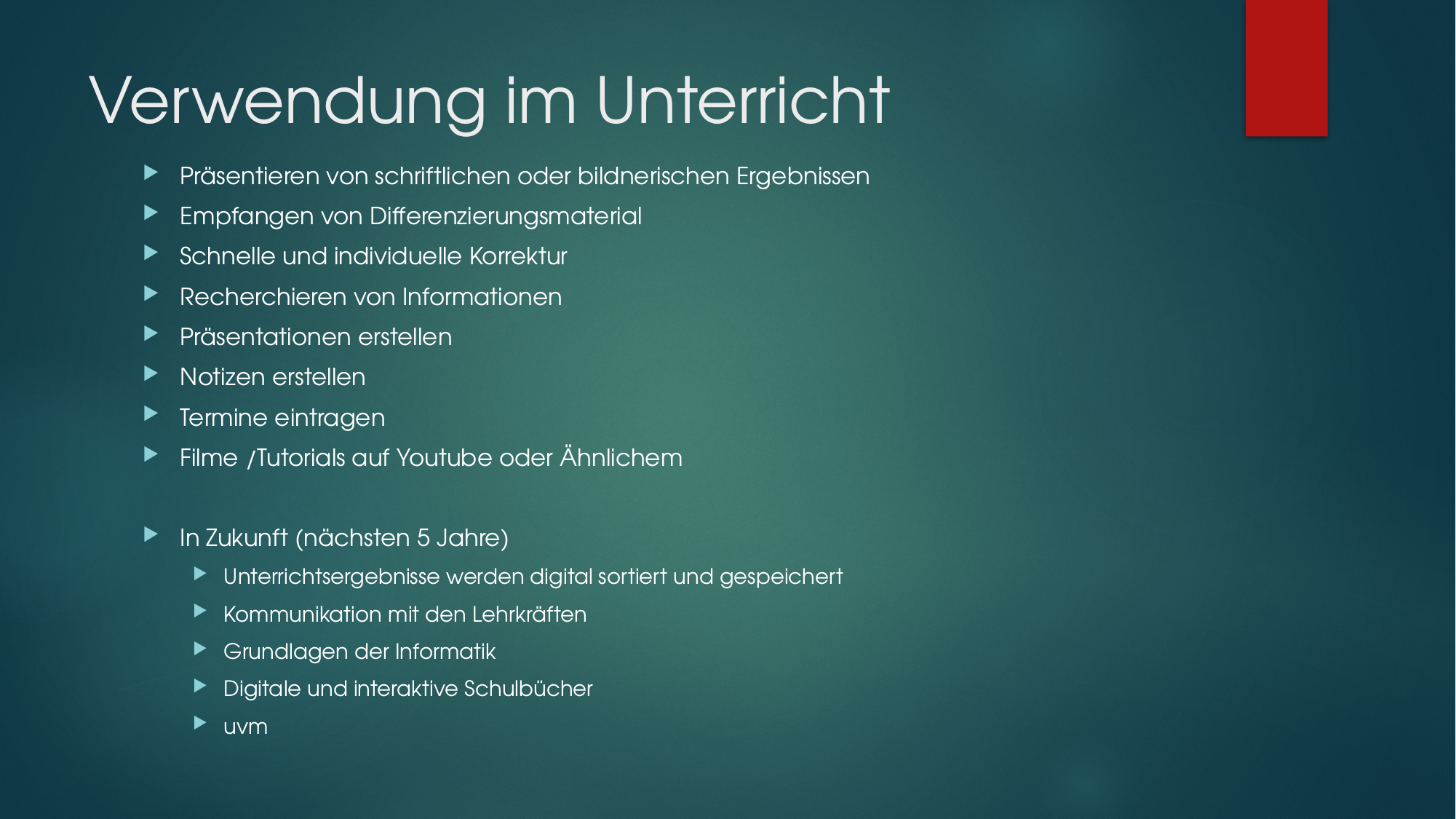

# Verwendung im Unterricht
Präsentieren von schriftlichen oder bildnerischen Ergebnissen
Empfangen von Differenzierungsmaterial
Schnelle und individuelle Korrektur
Recherchieren von Informationen
Präsentationen erstellen
Notizen erstellen
Termine eintragen
Filme /Tutorials auf Youtube oder Ähnlichem

In Zukunft (nächsten 5 Jahre)
Unterrichtsergebnisse werden digital sortiert und gespeichert
Kommunikation mit den Lehrkräften
Grundlagen der Informatik
Digitale und interaktive Schulbücher
uvm